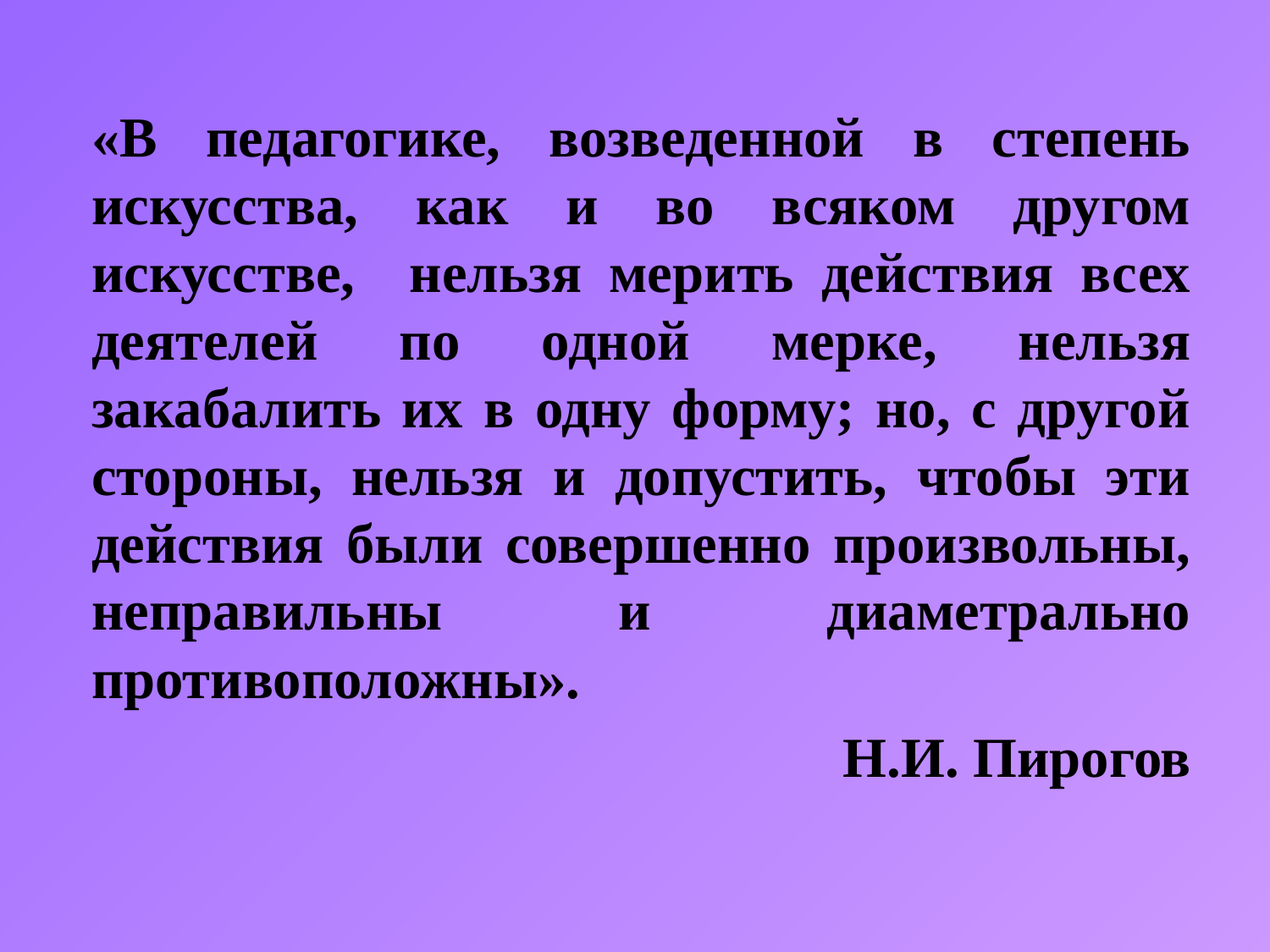

«В педагогике, возведенной в степень искусства, как и во всяком другом искусстве,  нельзя мерить действия всех деятелей по одной мерке, нельзя закабалить их в одну форму; но, с другой стороны, нельзя и допустить, чтобы эти действия были совершенно произвольны, неправильны и диаметрально противоположны».
Н.И. Пирогов